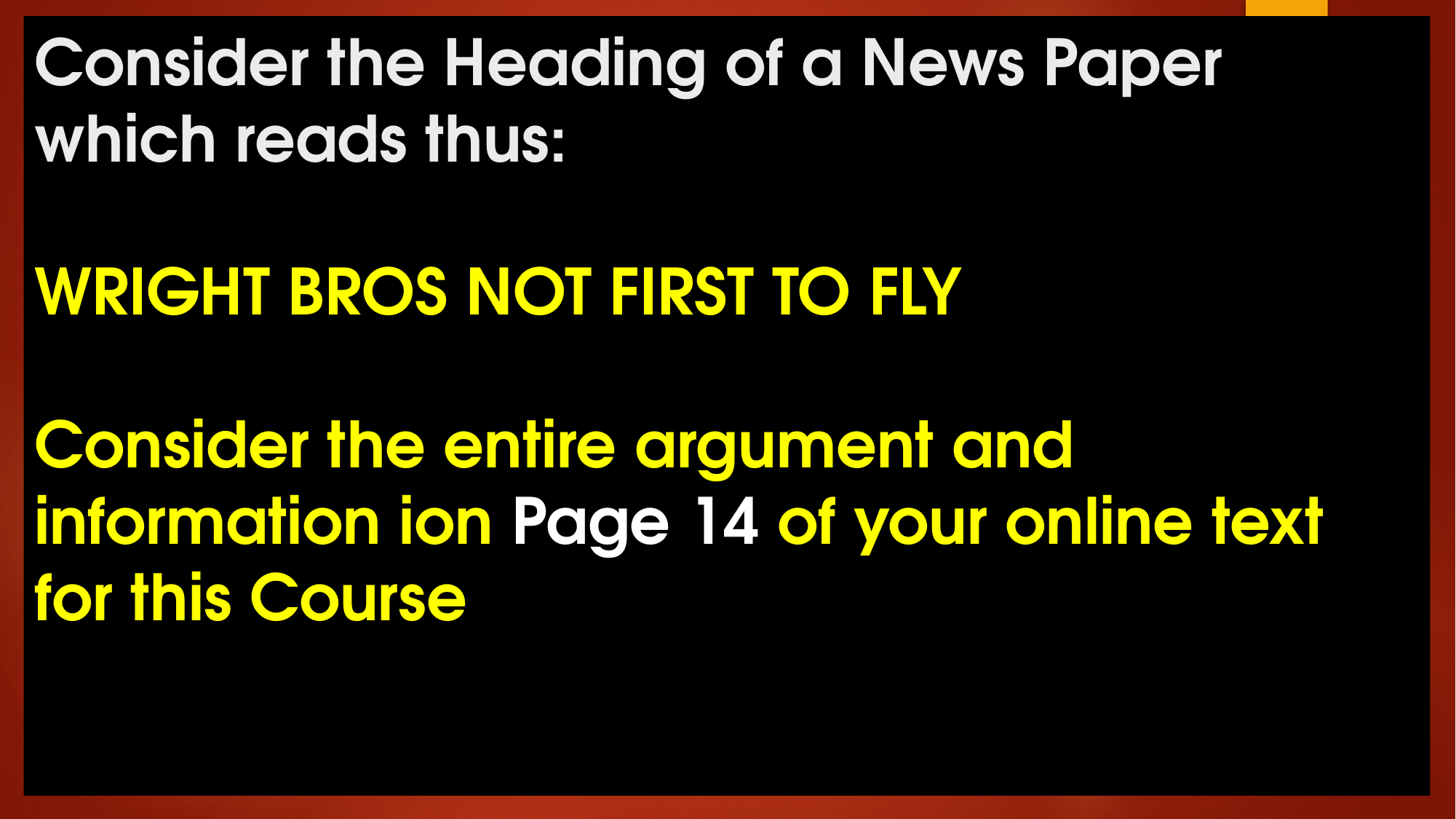

# Consider the Heading of a News Paper which reads thus: WRIGHT BROS NOT FIRST TO FLY Consider the entire argument and information ion Page 14 of your online text for this Course